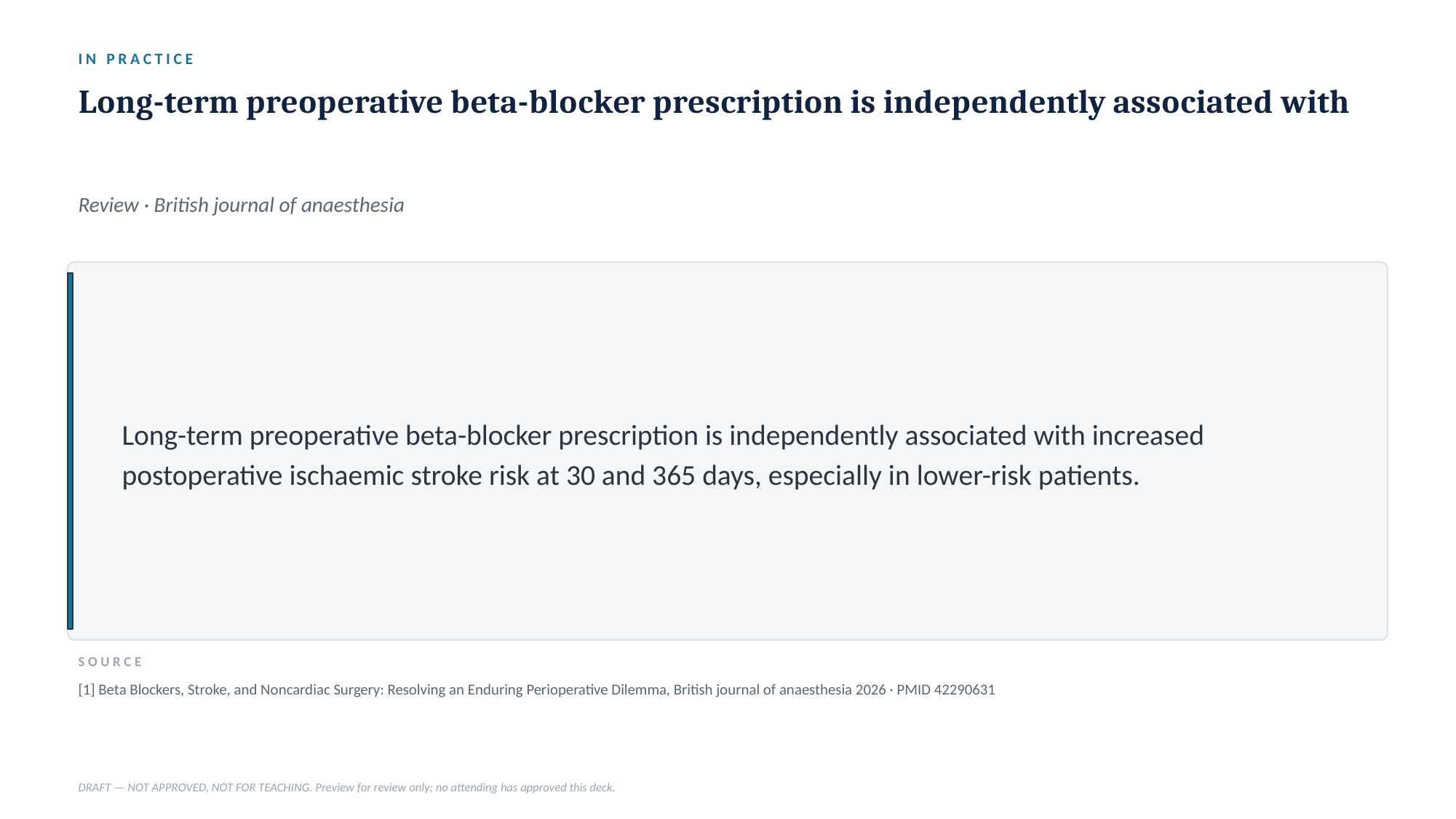

IN PRACTICE
Long-term preoperative beta-blocker prescription is independently associated with
Review · British journal of anaesthesia

Long-term preoperative beta-blocker prescription is independently associated with increased postoperative ischaemic stroke risk at 30 and 365 days, especially in lower-risk patients.
SOURCE
[1] Beta Blockers, Stroke, and Noncardiac Surgery: Resolving an Enduring Perioperative Dilemma, British journal of anaesthesia 2026 · PMID 42290631
DRAFT — NOT APPROVED, NOT FOR TEACHING. Preview for review only; no attending has approved this deck.